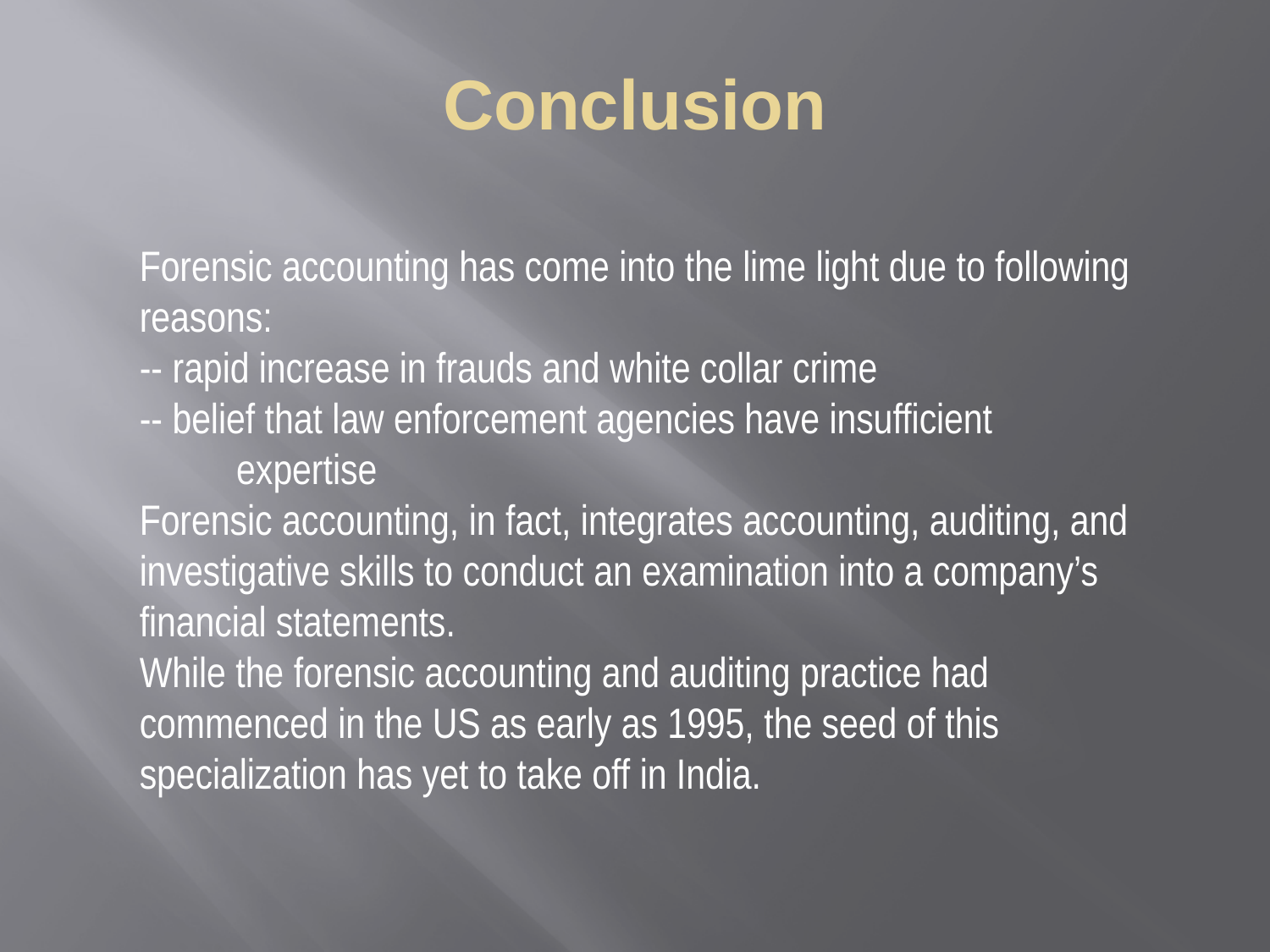

Conclusion
Forensic accounting has come into the lime light due to following reasons:
-- rapid increase in frauds and white collar crime
-- belief that law enforcement agencies have insufficient                          expertise
Forensic accounting, in fact, integrates accounting, auditing, and investigative skills to conduct an examination into a company’s
financial statements.
While the forensic accounting and auditing practice had commenced in the US as early as 1995, the seed of this specialization has yet to take off in India.